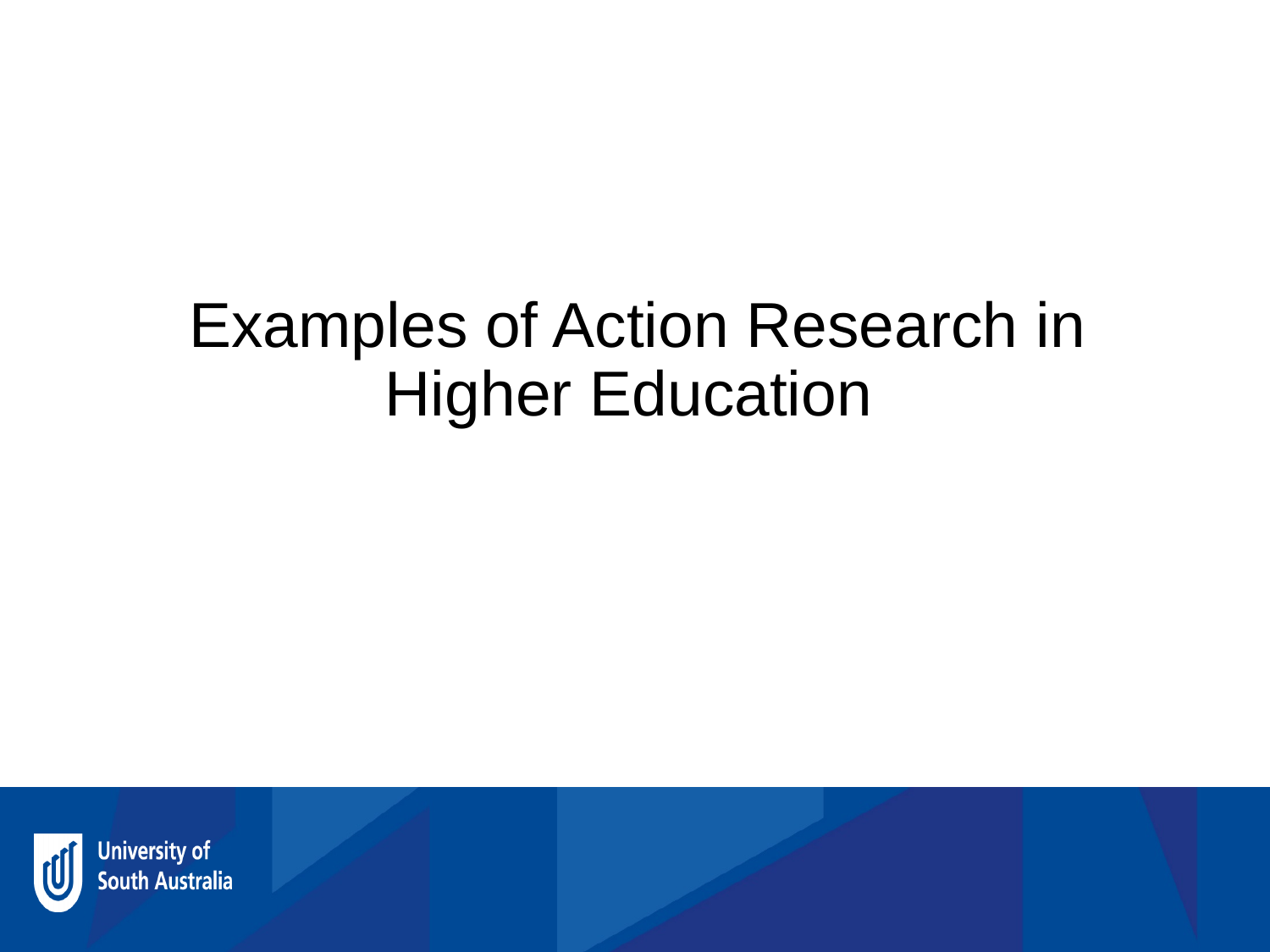

Examples of Action Research in Higher Education